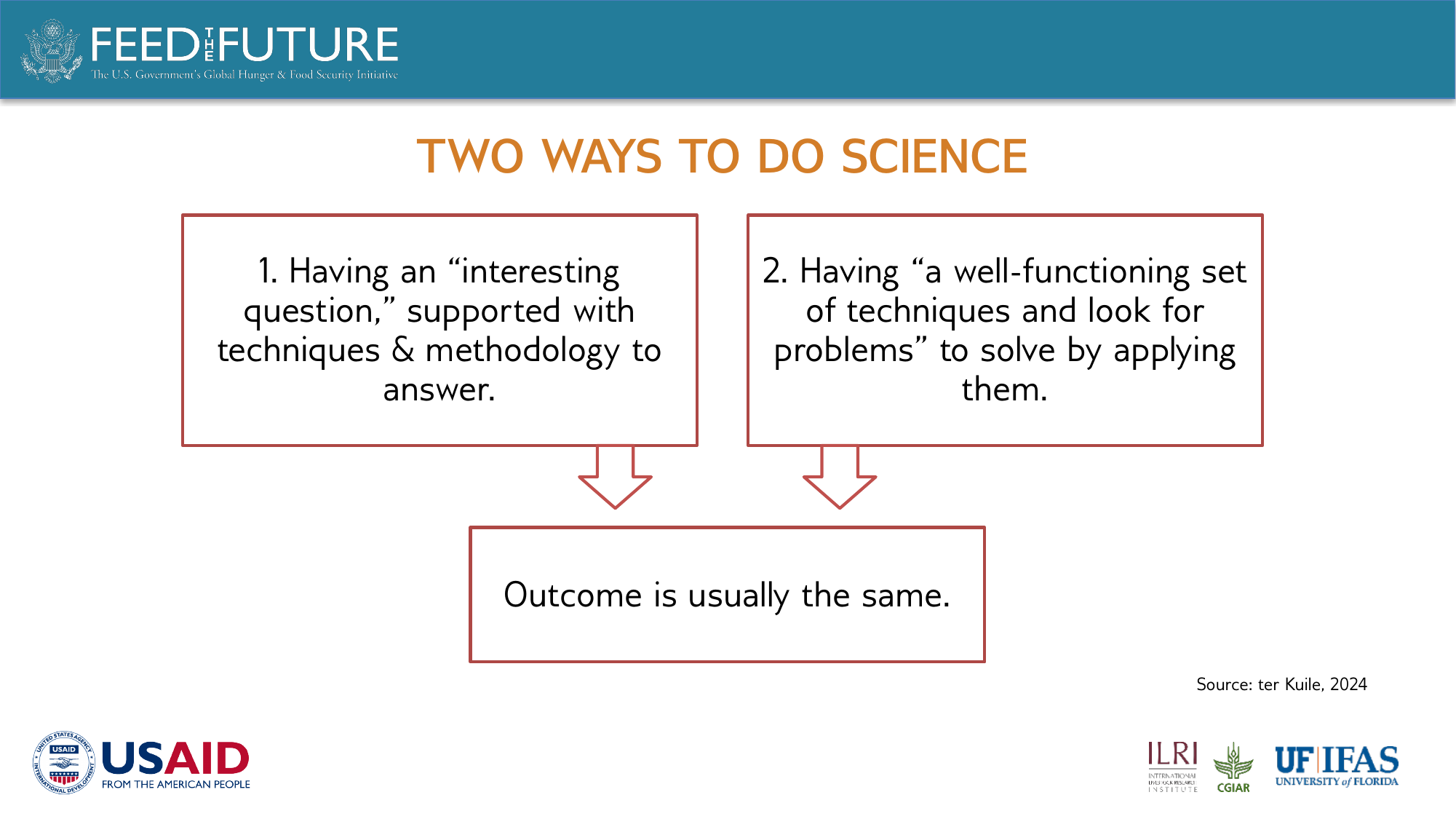

# Two ways to do science
1. Having an “interesting question,” supported with techniques & methodology to answer.
2. Having “a well-functioning set of techniques and look for problems” to solve by applying them.

Outcome is usually the same.
Source: ter Kuile, 2024